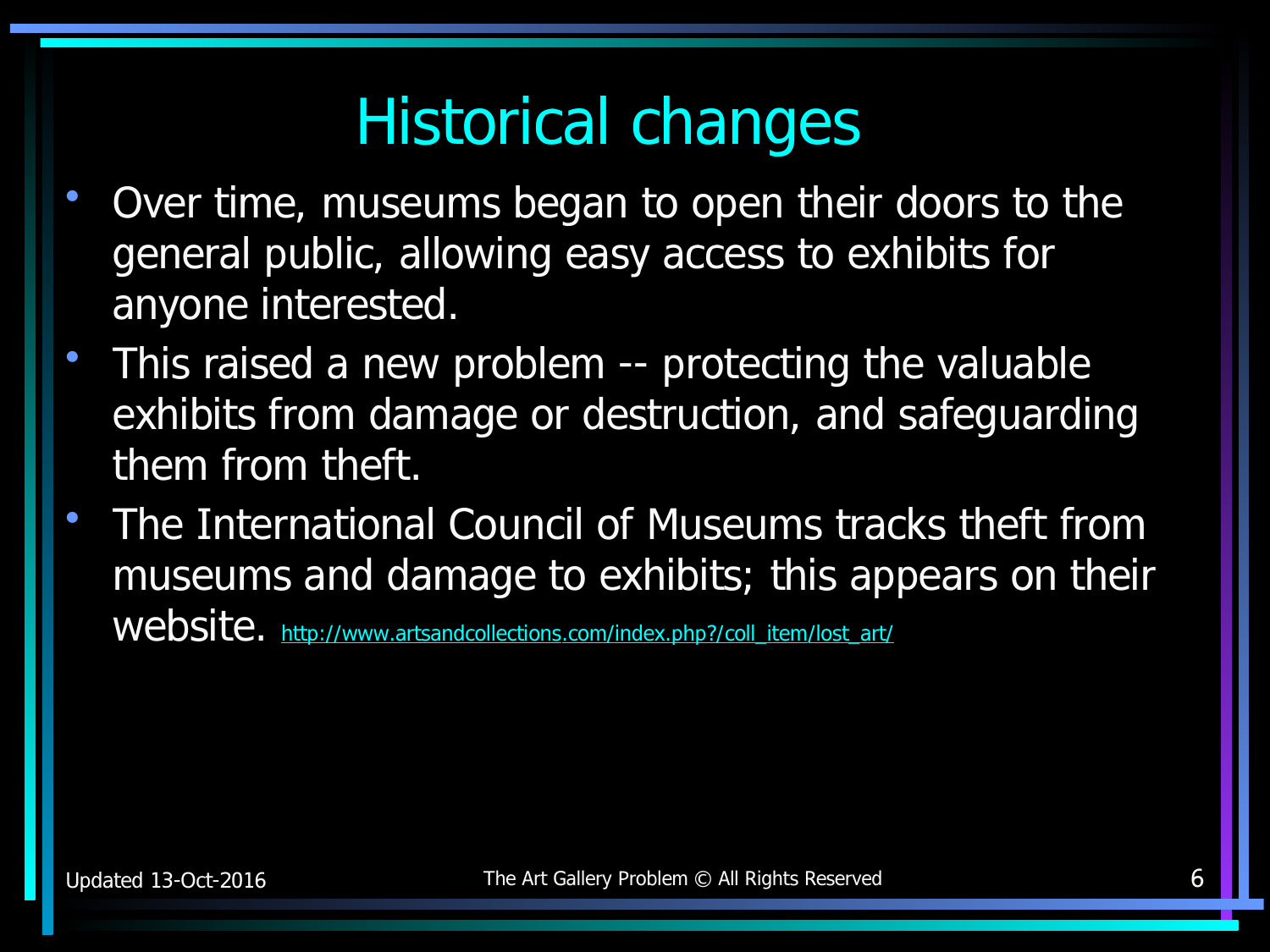

# Historical changes
Over time, museums began to open their doors to the general public, allowing easy access to exhibits for anyone interested.
This raised a new problem -- protecting the valuable exhibits from damage or destruction, and safeguarding them from theft.
The International Council of Museums tracks theft from museums and damage to exhibits; this appears on their website. http://www.artsandcollections.com/index.php?/coll_item/lost_art/
The Art Gallery Problem © All Rights Reserved
Updated 13-Oct-2016
6